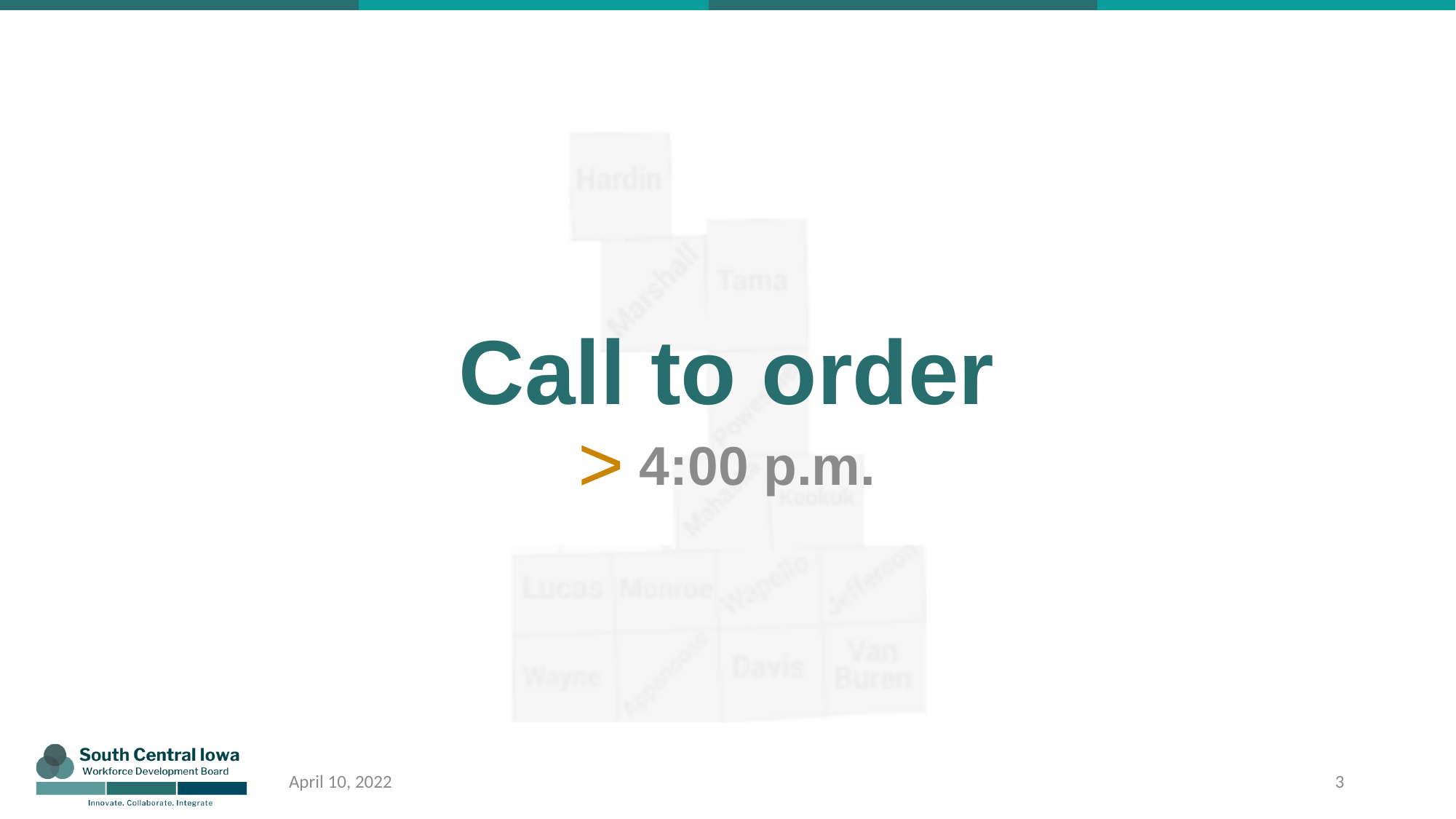

# Call to order
 4:00 p.m.
April 10, 2022
3